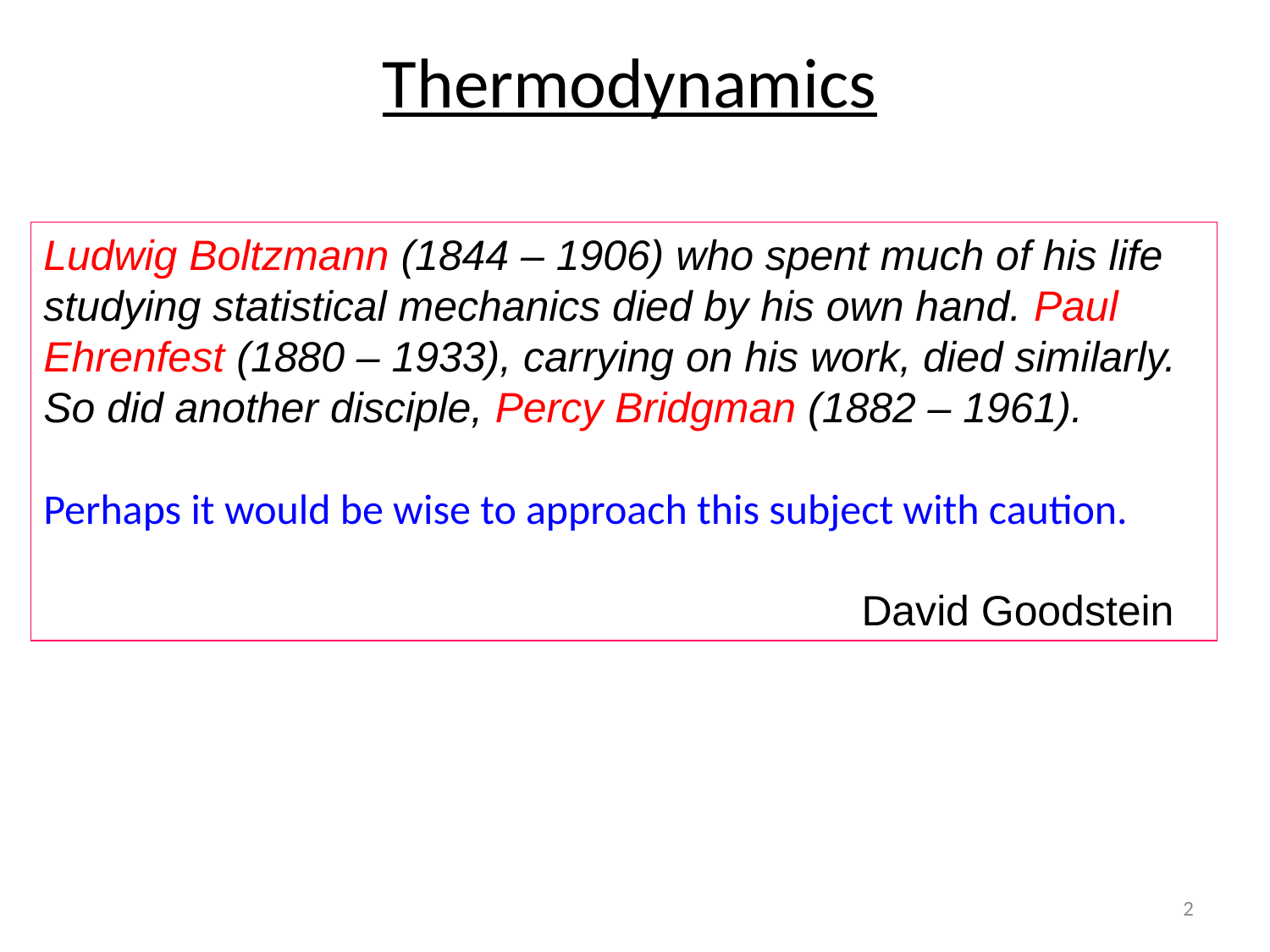

Thermodynamics
Ludwig Boltzmann (1844 – 1906) who spent much of his life studying statistical mechanics died by his own hand. Paul Ehrenfest (1880 – 1933), carrying on his work, died similarly. So did another disciple, Percy Bridgman (1882 – 1961).

Perhaps it would be wise to approach this subject with caution.

                                                                     David Goodstein
2